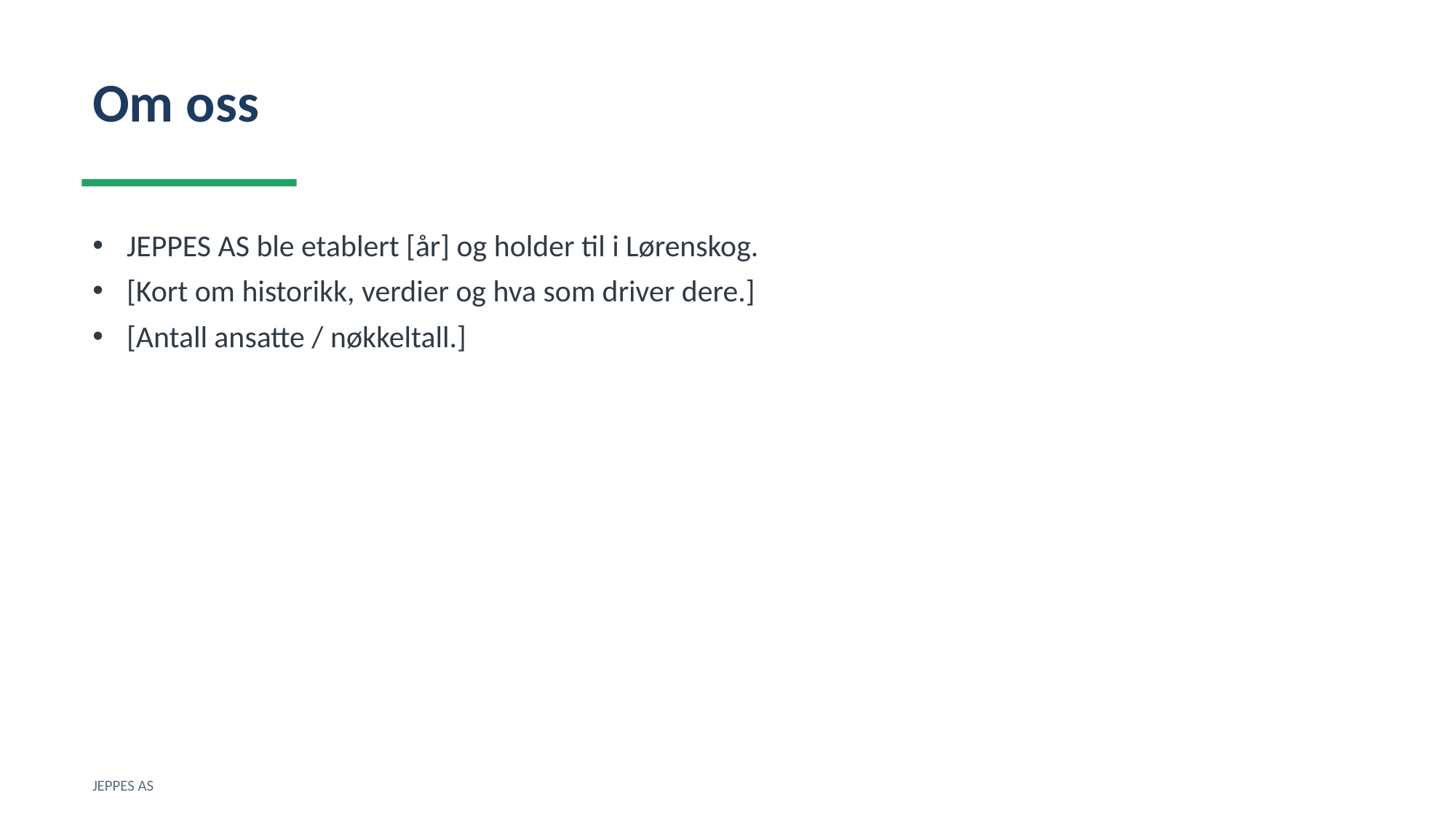

Om oss

JEPPES AS ble etablert [år] og holder til i Lørenskog.
[Kort om historikk, verdier og hva som driver dere.]
[Antall ansatte / nøkkeltall.]
JEPPES AS